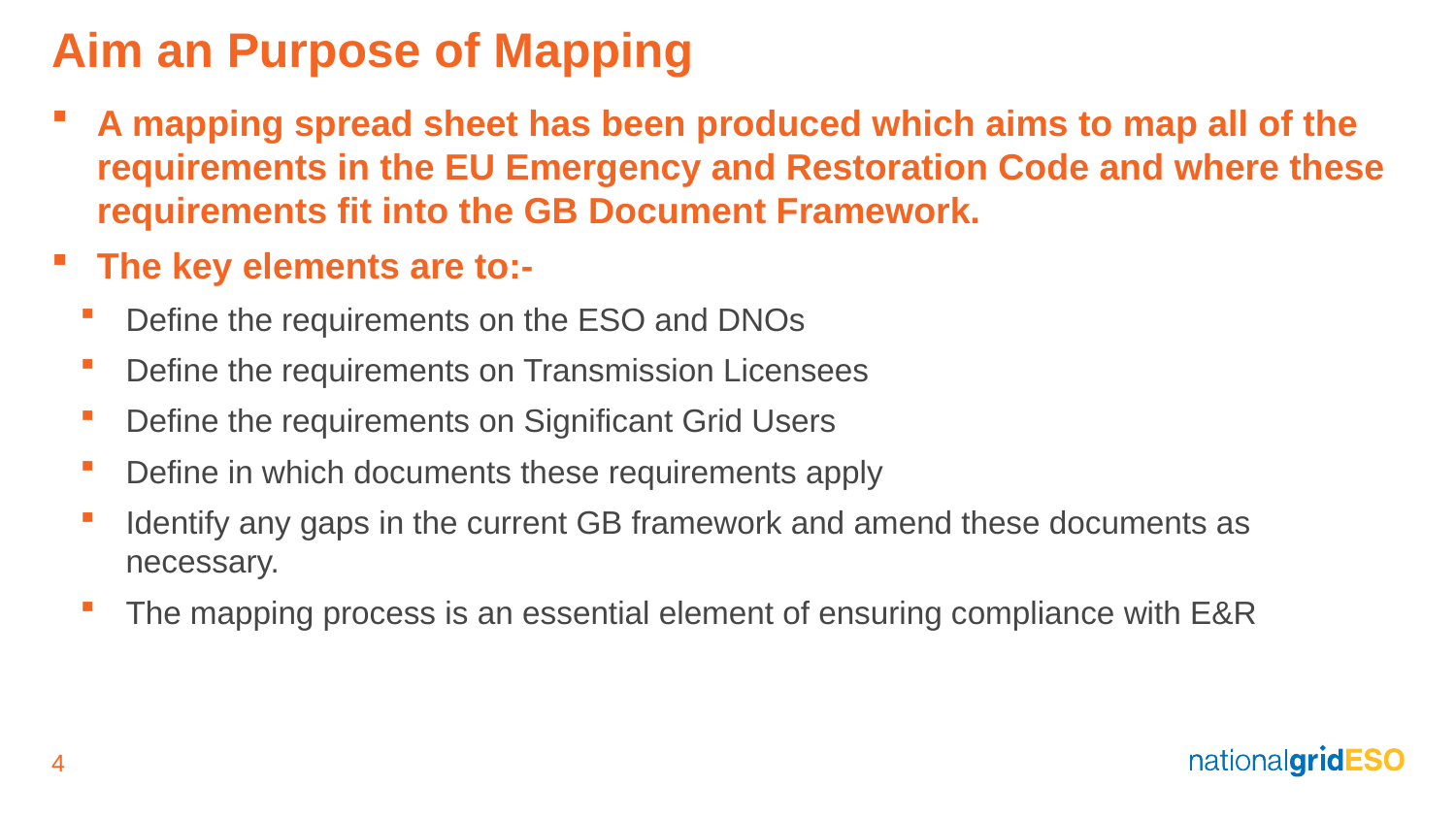

# Aim an Purpose of Mapping

A mapping spread sheet has been produced which aims to map all of the requirements in the EU Emergency and Restoration Code and where these requirements fit into the GB Document Framework.
The key elements are to:-
Define the requirements on the ESO and DNOs
Define the requirements on Transmission Licensees
Define the requirements on Significant Grid Users
Define in which documents these requirements apply
Identify any gaps in the current GB framework and amend these documents as necessary.
The mapping process is an essential element of ensuring compliance with E&R